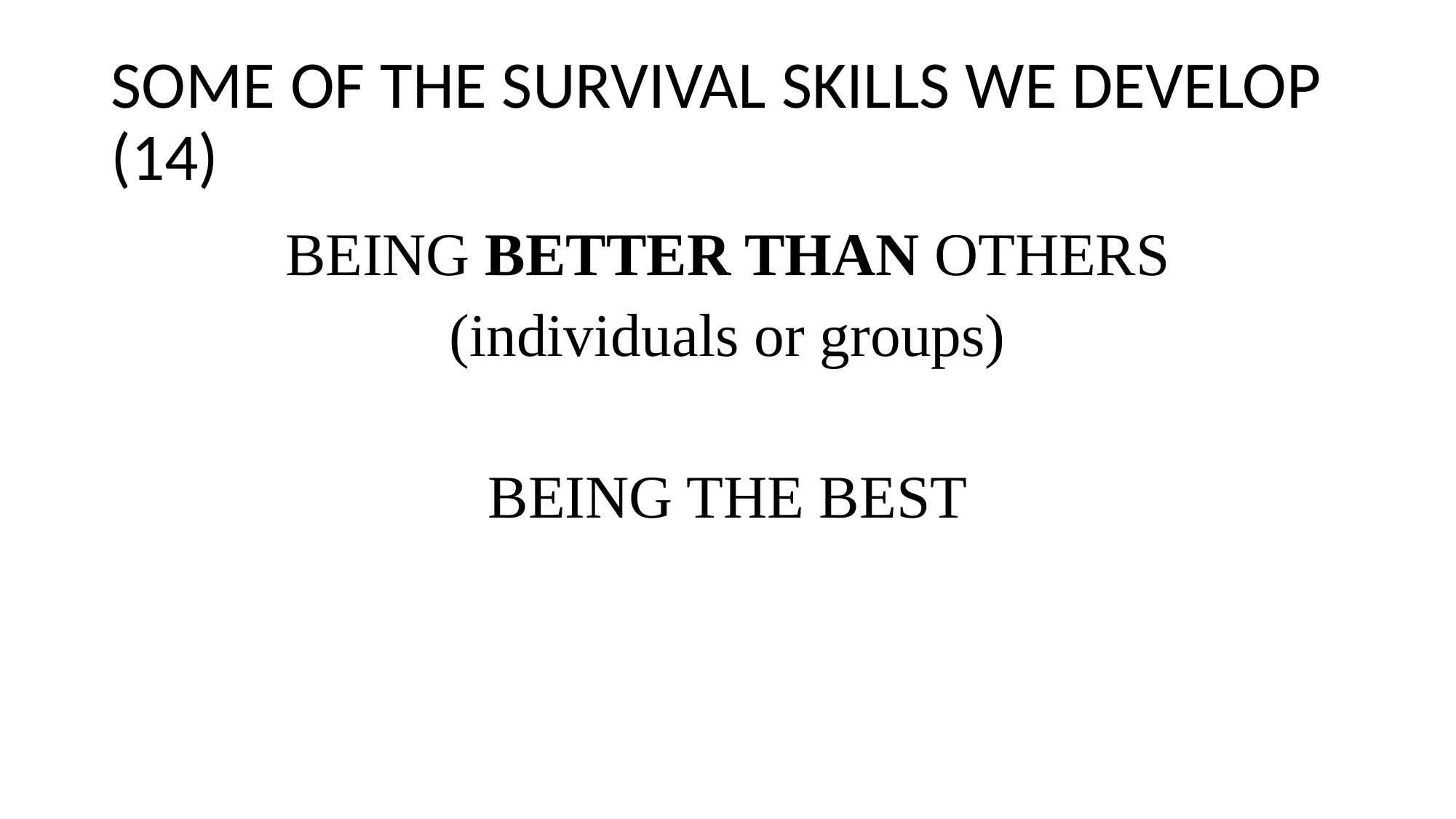

# SOME OF THE SURVIVAL SKILLS WE DEVELOP (14)
BEING BETTER THAN OTHERS
(individuals or groups)

BEING THE BEST